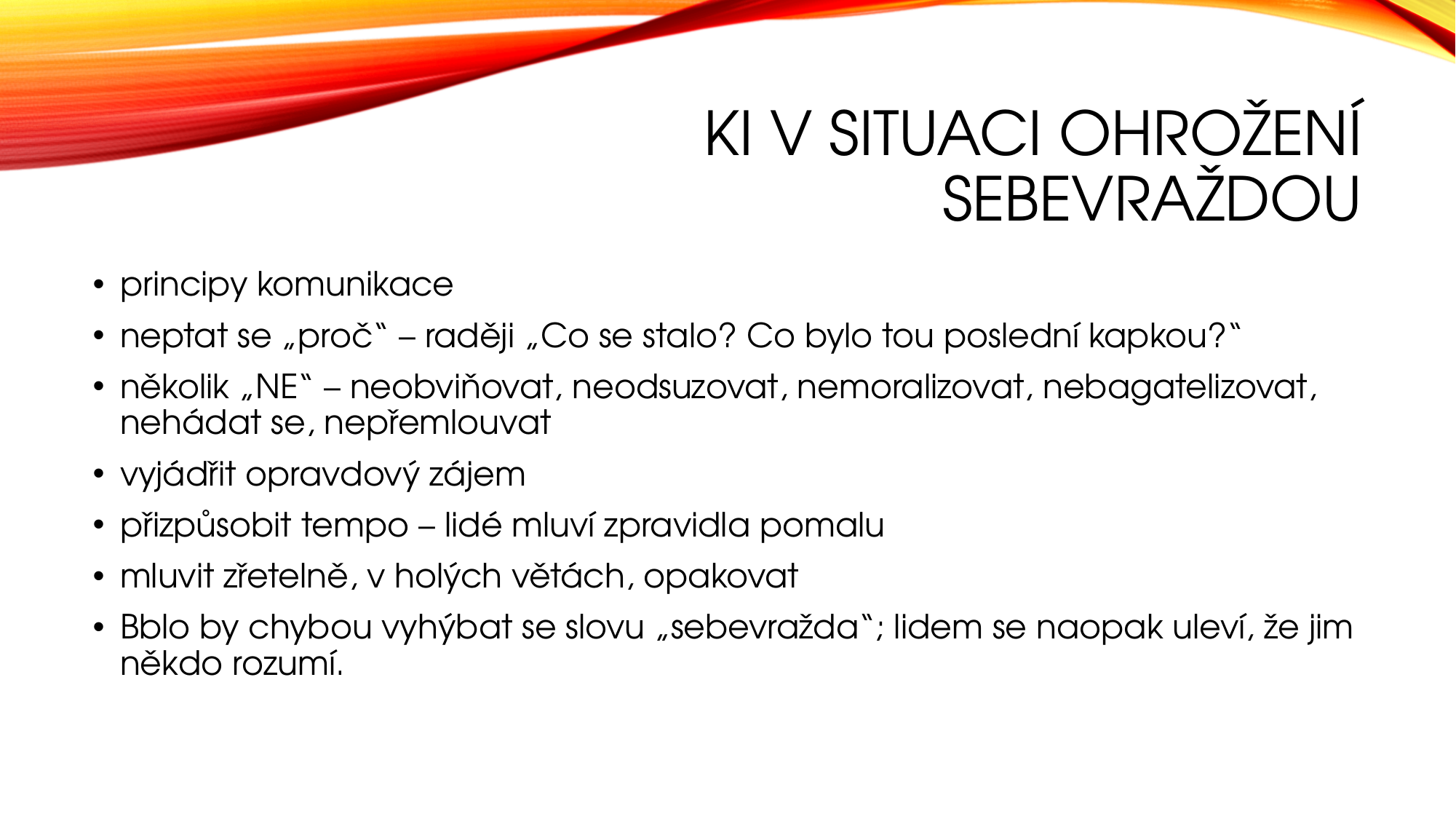

# KI v situaci ohrožení sebevraždou
principy komunikace
neptat se „proč“ – raději „Co se stalo? Co bylo tou poslední kapkou?“
několik „NE“ – neobviňovat, neodsuzovat, nemoralizovat, nebagatelizovat, nehádat se, nepřemlouvat
vyjádřit opravdový zájem
přizpůsobit tempo – lidé mluví zpravidla pomalu
mluvit zřetelně, v holých větách, opakovat
Bblo by chybou vyhýbat se slovu „sebevražda“; lidem se naopak uleví, že jim někdo rozumí.